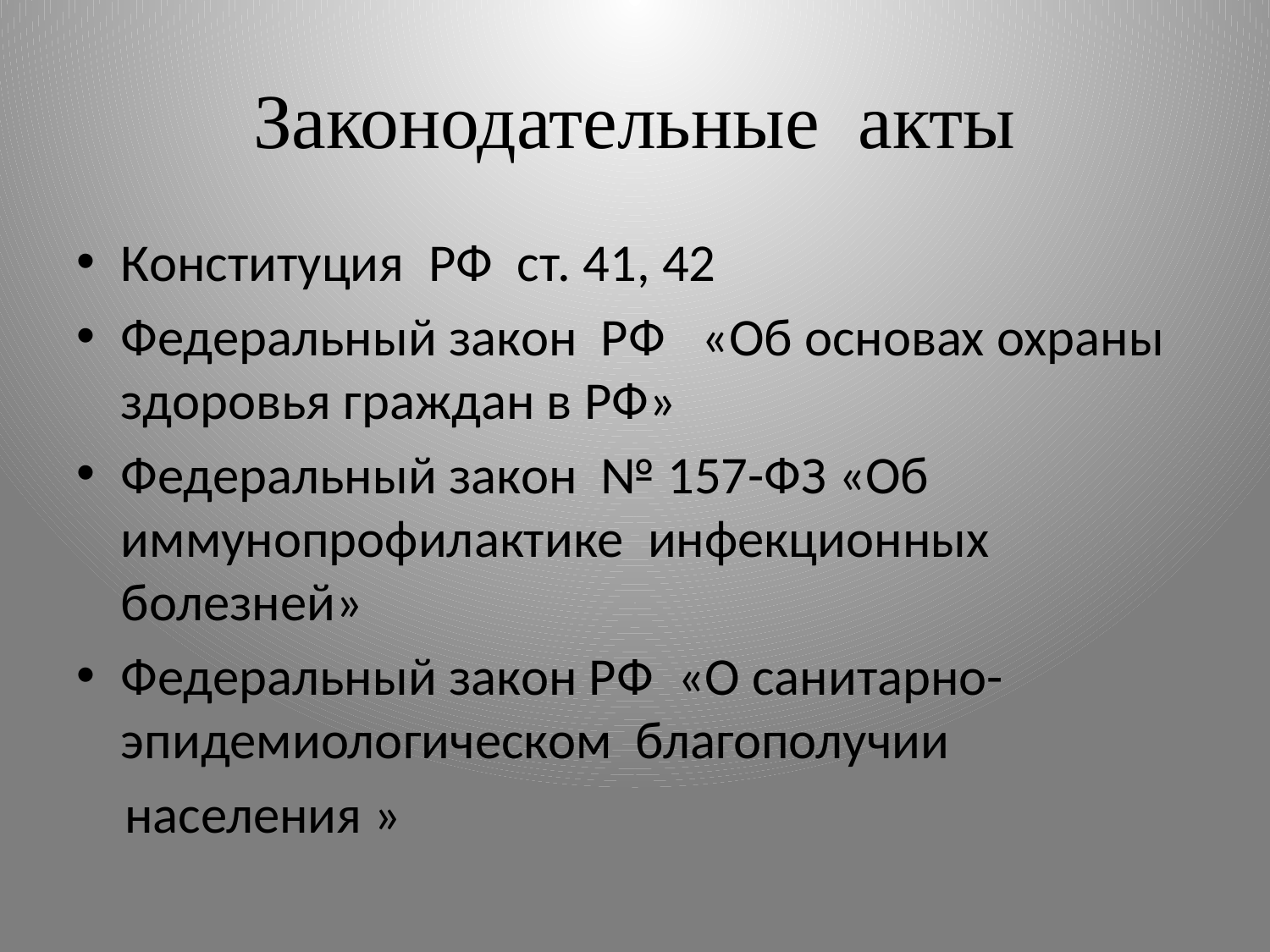

# Законодательные  акты
Конституция  РФ  ст. 41, 42
Федеральный закон  РФ   «Об основах охраны здоровья граждан в РФ»
Федеральный закон  № 157-ФЗ «Об иммунопрофилактике  инфекционных болезней»
Федеральный закон РФ  «О санитарно-эпидемиологическом  благополучии
    населения »